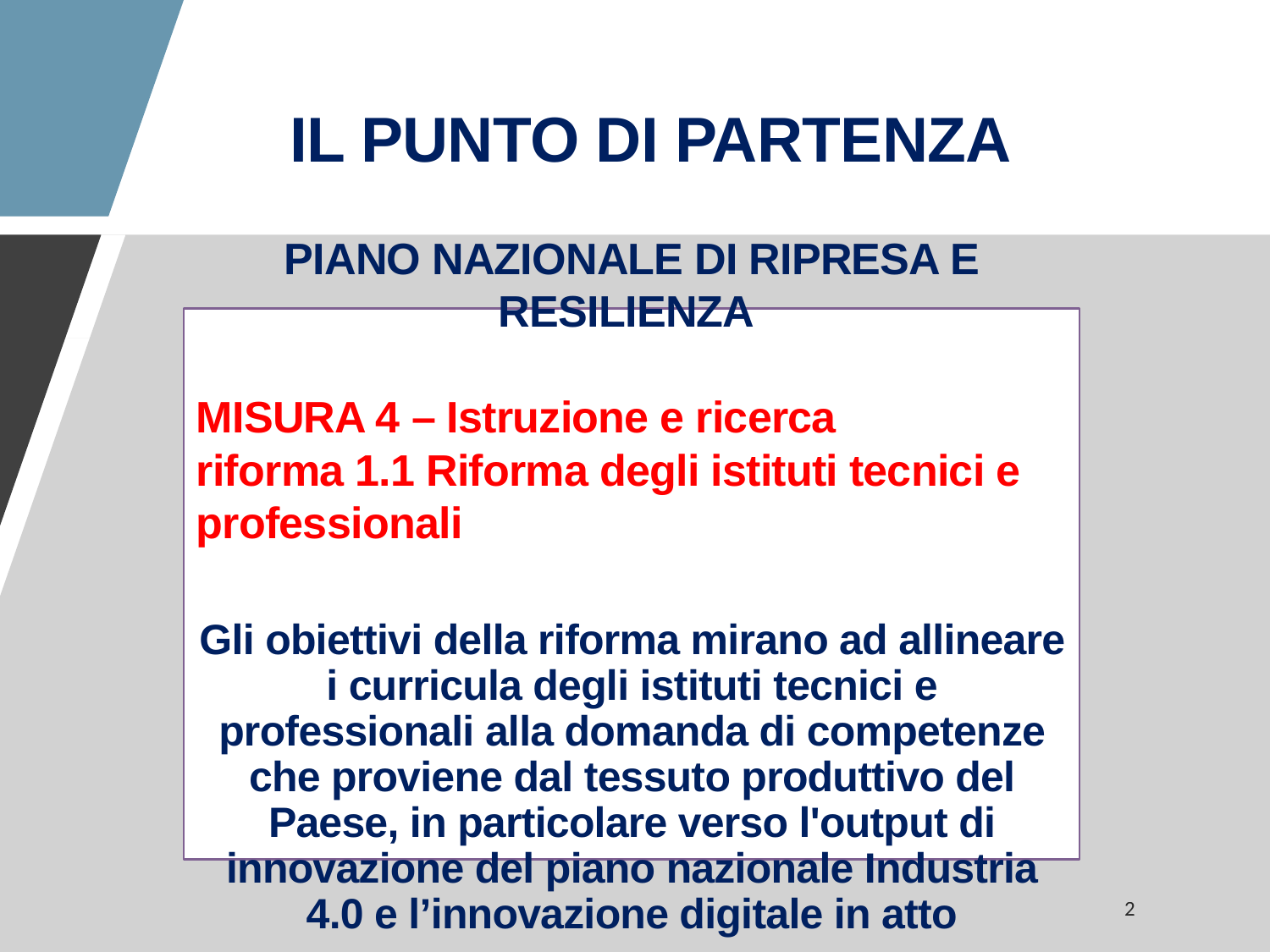

IL PUNTO DI PARTENZA

PIANO NAZIONALE DI RIPRESA E RESILIENZA

MISURA 4 – Istruzione e ricerca
riforma 1.1 Riforma degli istituti tecnici e professionali

Gli obiettivi della riforma mirano ad allineare i curricula degli istituti tecnici e professionali alla domanda di competenze che proviene dal tessuto produttivo del Paese, in particolare verso l'output di innovazione del piano nazionale Industria 4.0 e l’innovazione digitale in atto

2